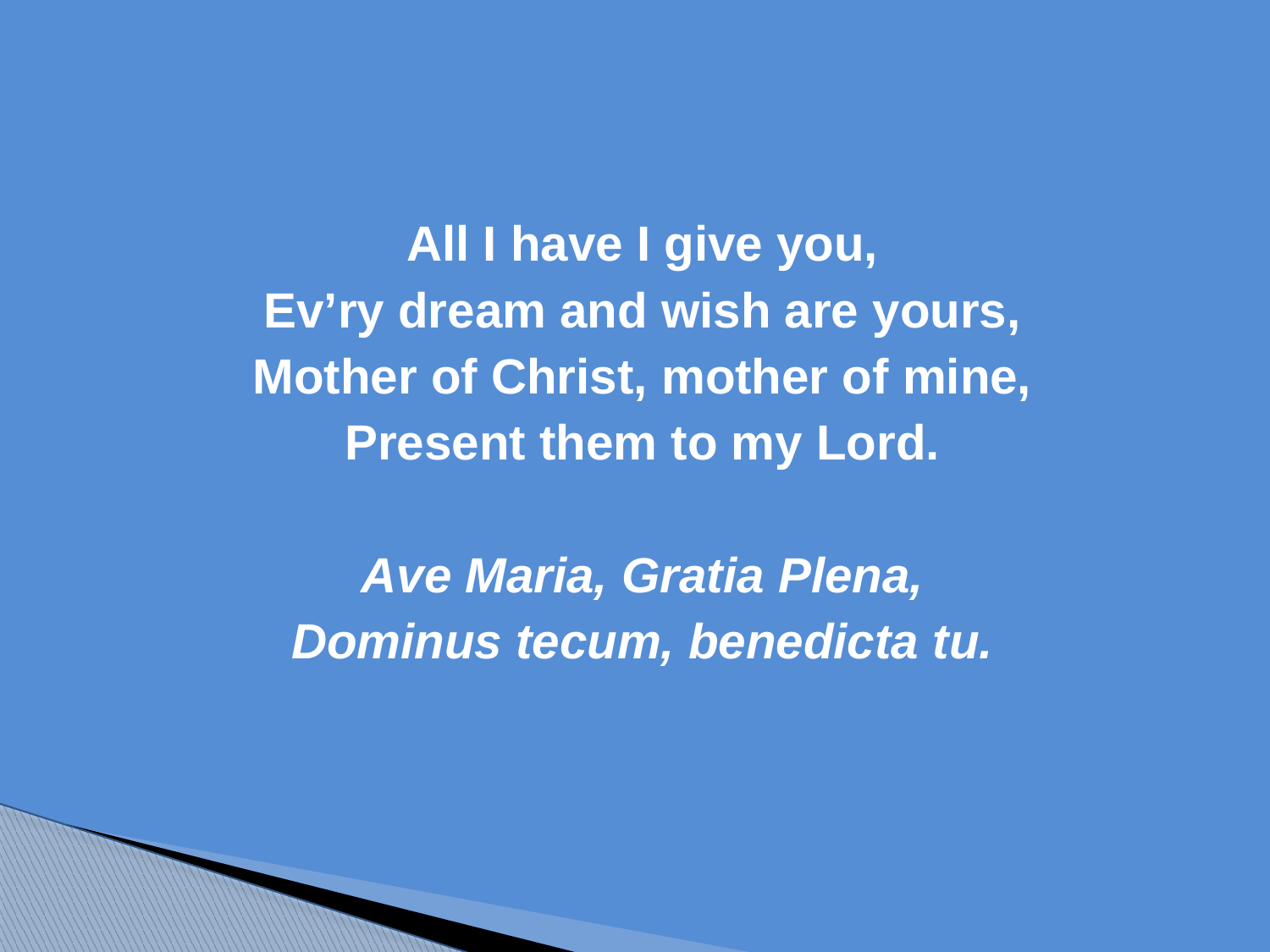

All I have I give you,
Ev’ry dream and wish are yours,
Mother of Christ, mother of mine,
Present them to my Lord.

Ave Maria, Gratia Plena,
Dominus tecum, benedicta tu.